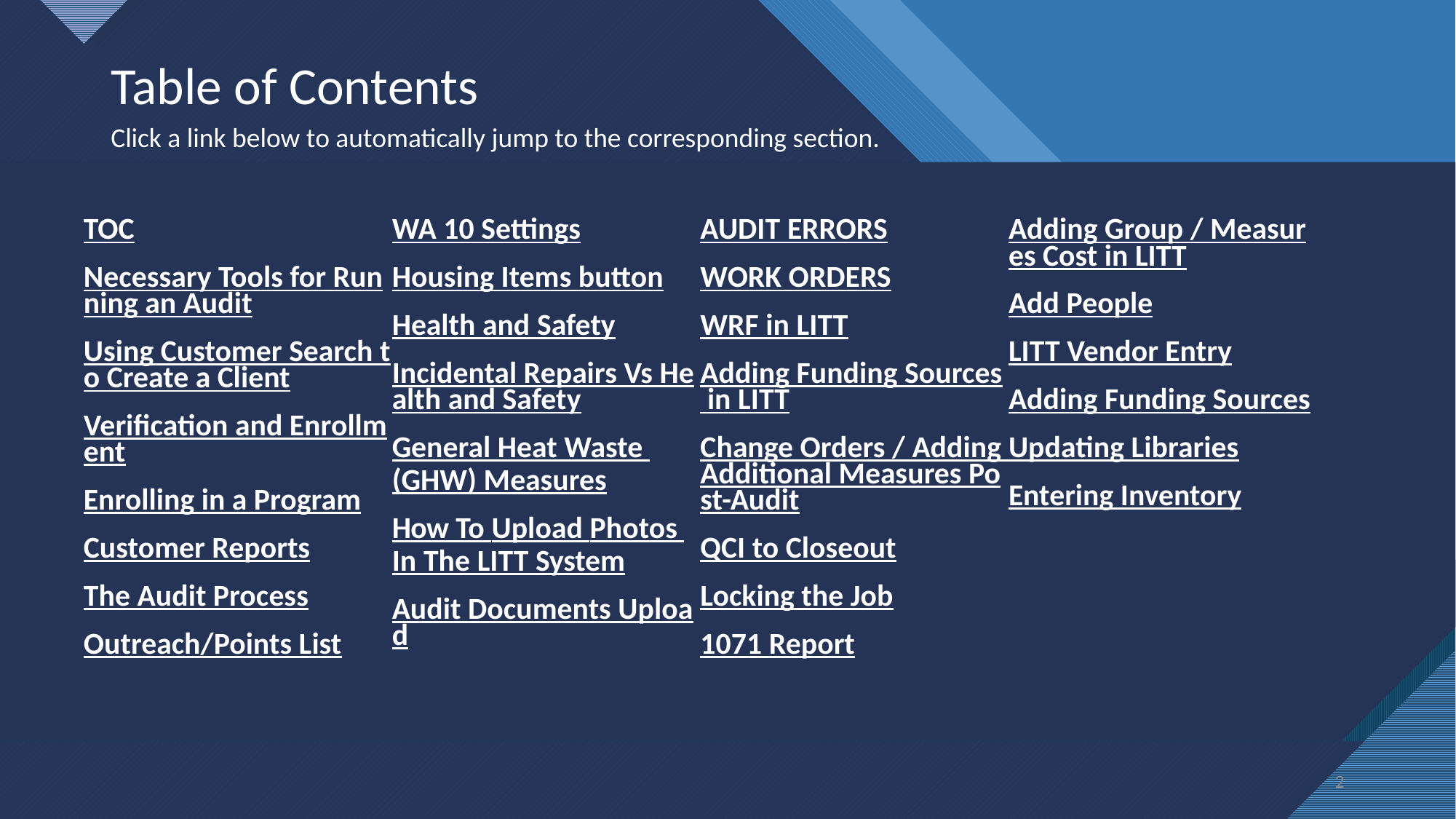

# Table of Contents
Click a link below to automatically jump to the corresponding section.
TOC
Necessary Tools for Running an Audit
Using Customer Search to Create a Client
Verification and Enrollment
Enrolling in a Program
Customer Reports
The Audit Process
Outreach/Points List
WA 10 Settings
Housing Items button
Health and Safety
Incidental Repairs Vs Health and Safety
General Heat Waste
(GHW) Measures
How To Upload Photos In The LITT System
Audit Documents Upload
AUDIT ERRORS
WORK ORDERS
WRF in LITT
Adding Funding Sources in LITT
Change Orders / Adding Additional Measures Post-Audit
QCI to Closeout
Locking the Job
1071 Report
Adding Group / Measures Cost in LITT
Add People
LITT Vendor Entry
Adding Funding Sources
Updating Libraries
Entering Inventory

2